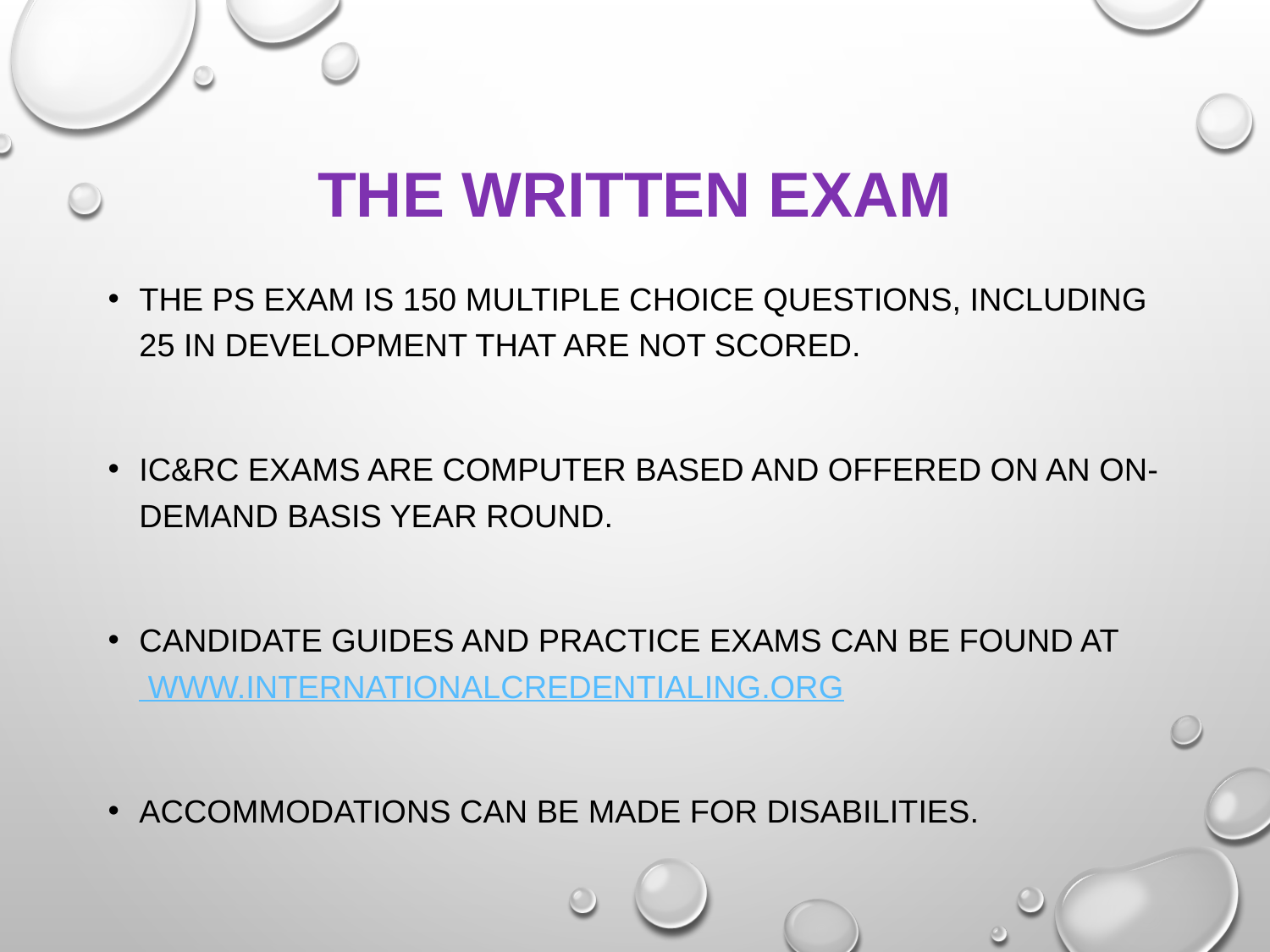

# The Written Exam
The PS exam is 150 multiple choice questions, including 25 in development that are not scored.

IC&RC Exams are computer based and offered on an on-demand basis year round.

Candidate guides and practice exams can be found at www.internationalcredentialing.org

Accommodations can be made for disabilities.